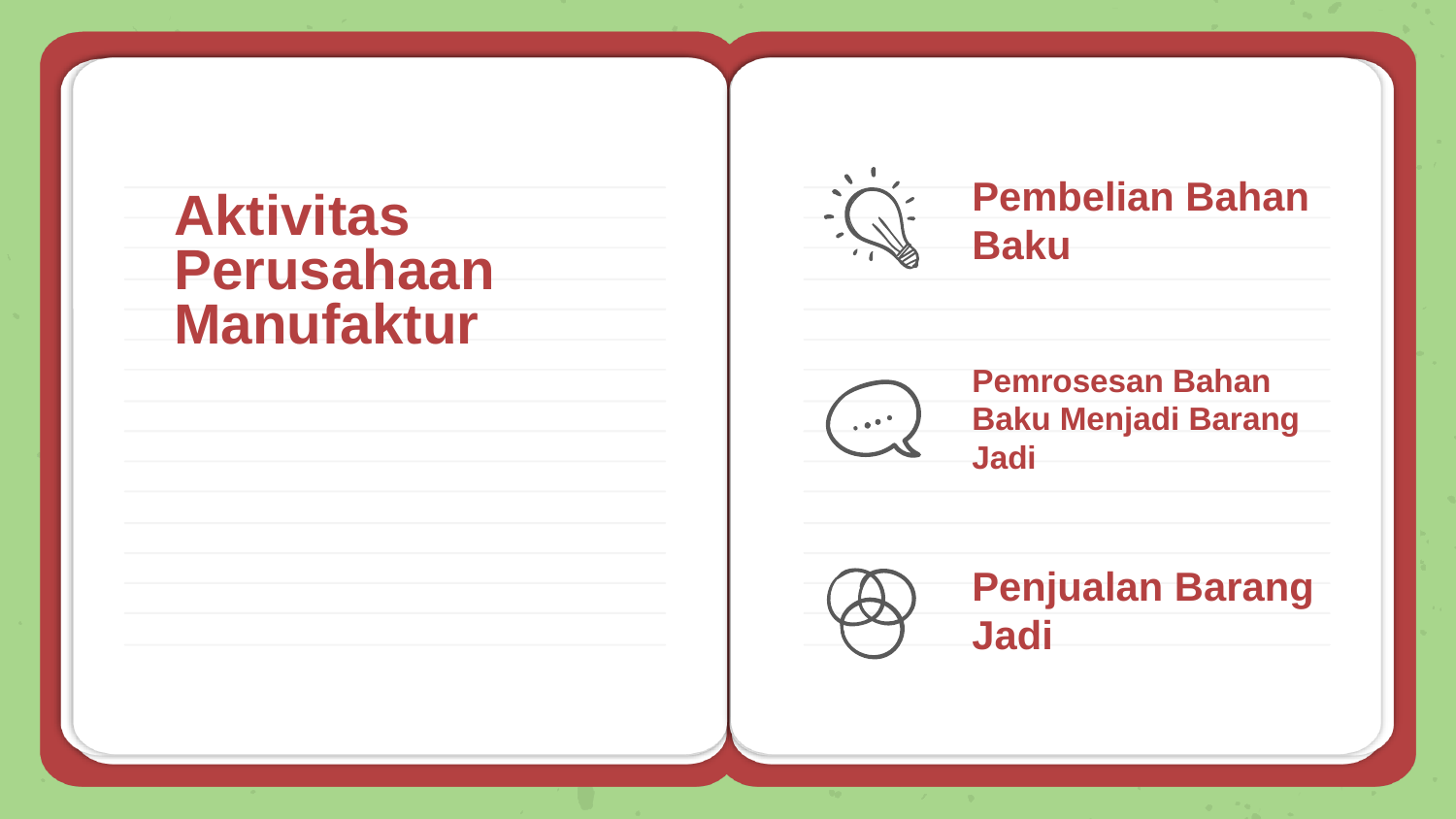

# Pembelian Bahan Baku

Aktivitas Perusahaan Manufaktur
Pemrosesan Bahan Baku Menjadi Barang Jadi

Penjualan Barang Jadi